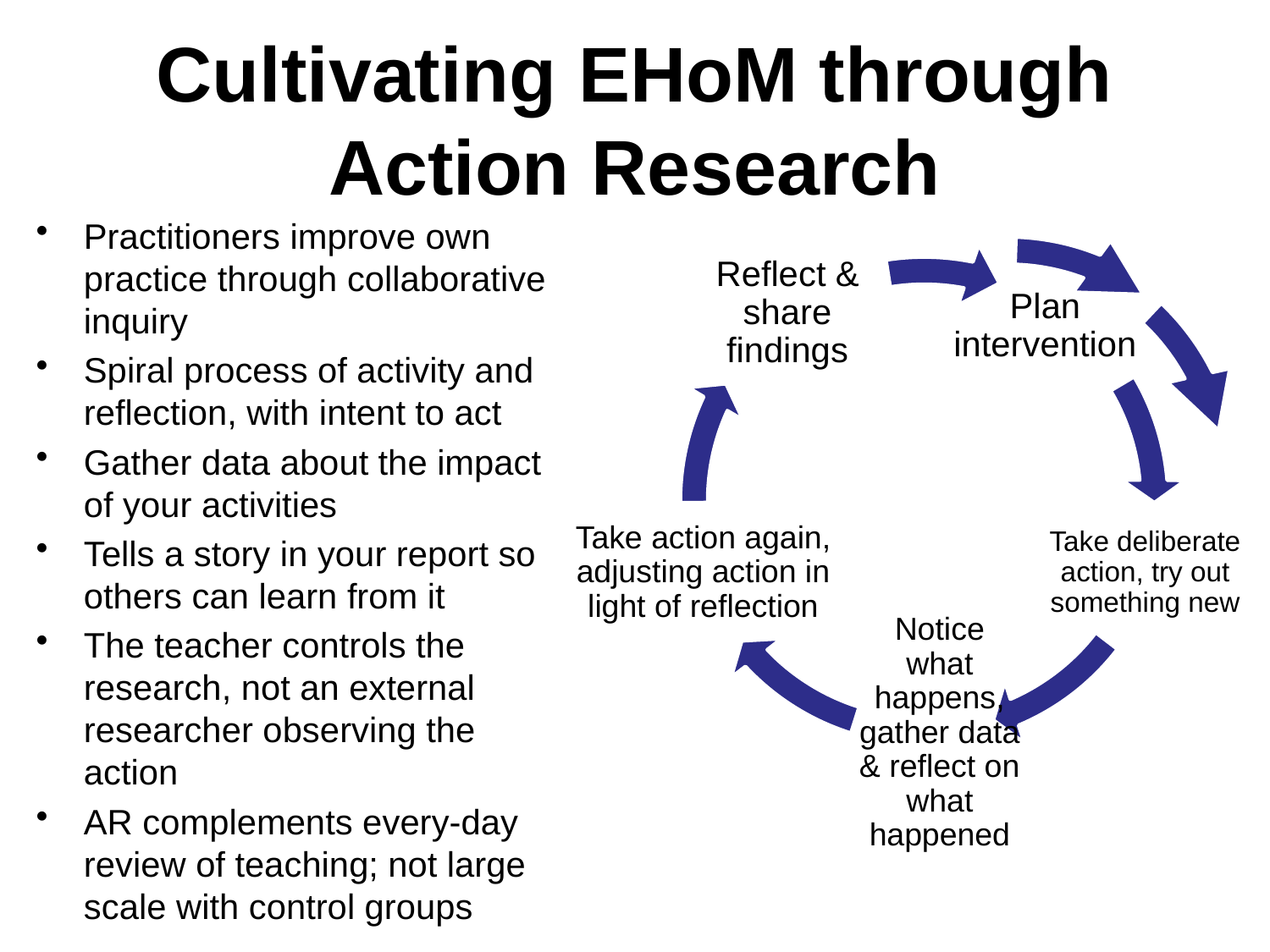

# Cultivating EHoM through Action Research
Practitioners improve own practice through collaborative inquiry
Spiral process of activity and reflection, with intent to act
Gather data about the impact of your activities
Tells a story in your report so others can learn from it
The teacher controls the research, not an external researcher observing the action
AR complements every-day review of teaching; not large scale with control groups

Reflect & share findings
Plan intervention
Take action again, adjusting action in light of reflection
Take deliberate action, try out something new
Notice what happens, gather data & reflect on what happened